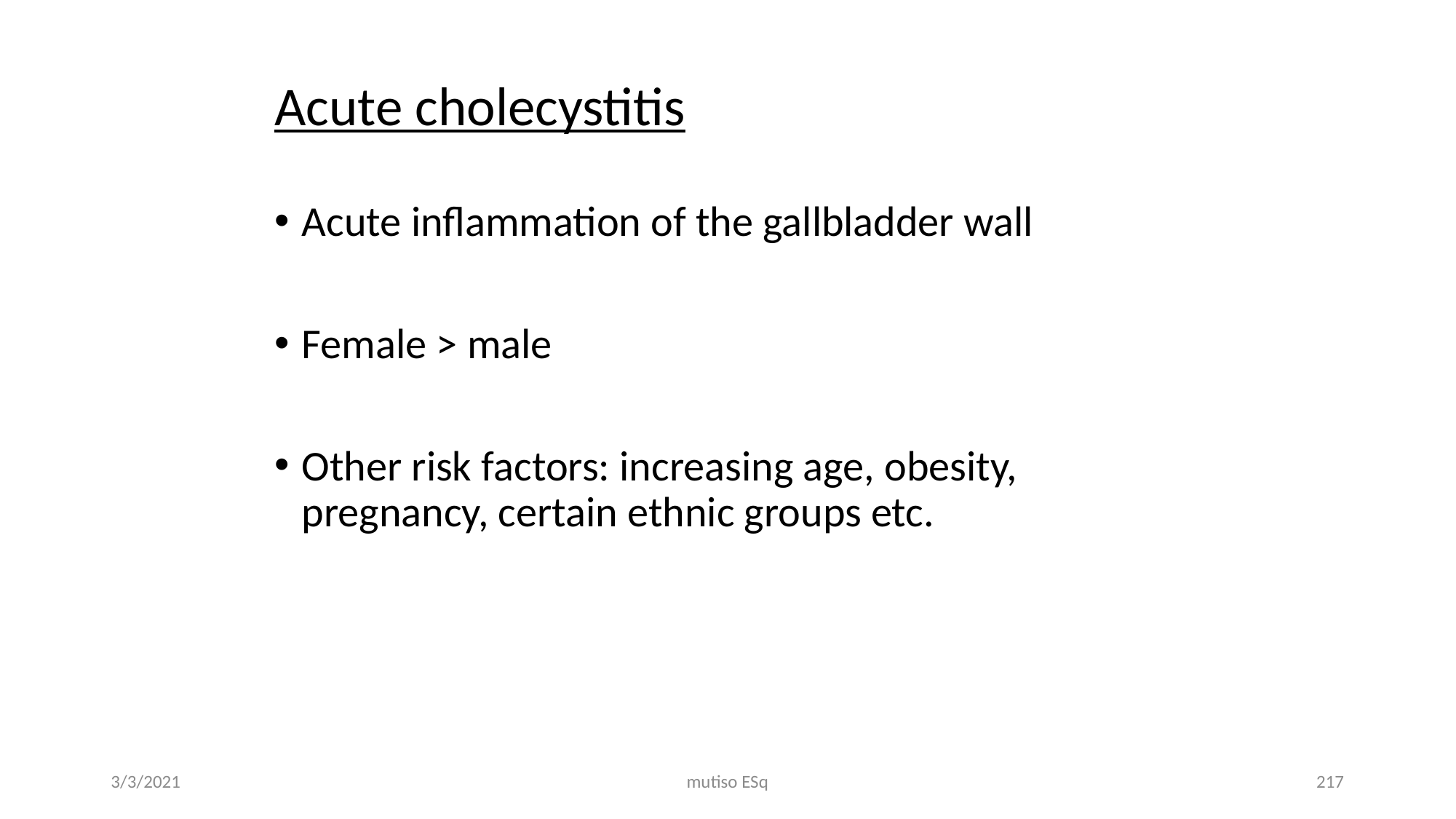

# Acute cholecystitis
Acute inflammation of the gallbladder wall

Female > male

Other risk factors: increasing age, obesity, pregnancy, certain ethnic groups etc.
3/3/2021
mutiso ESq
217